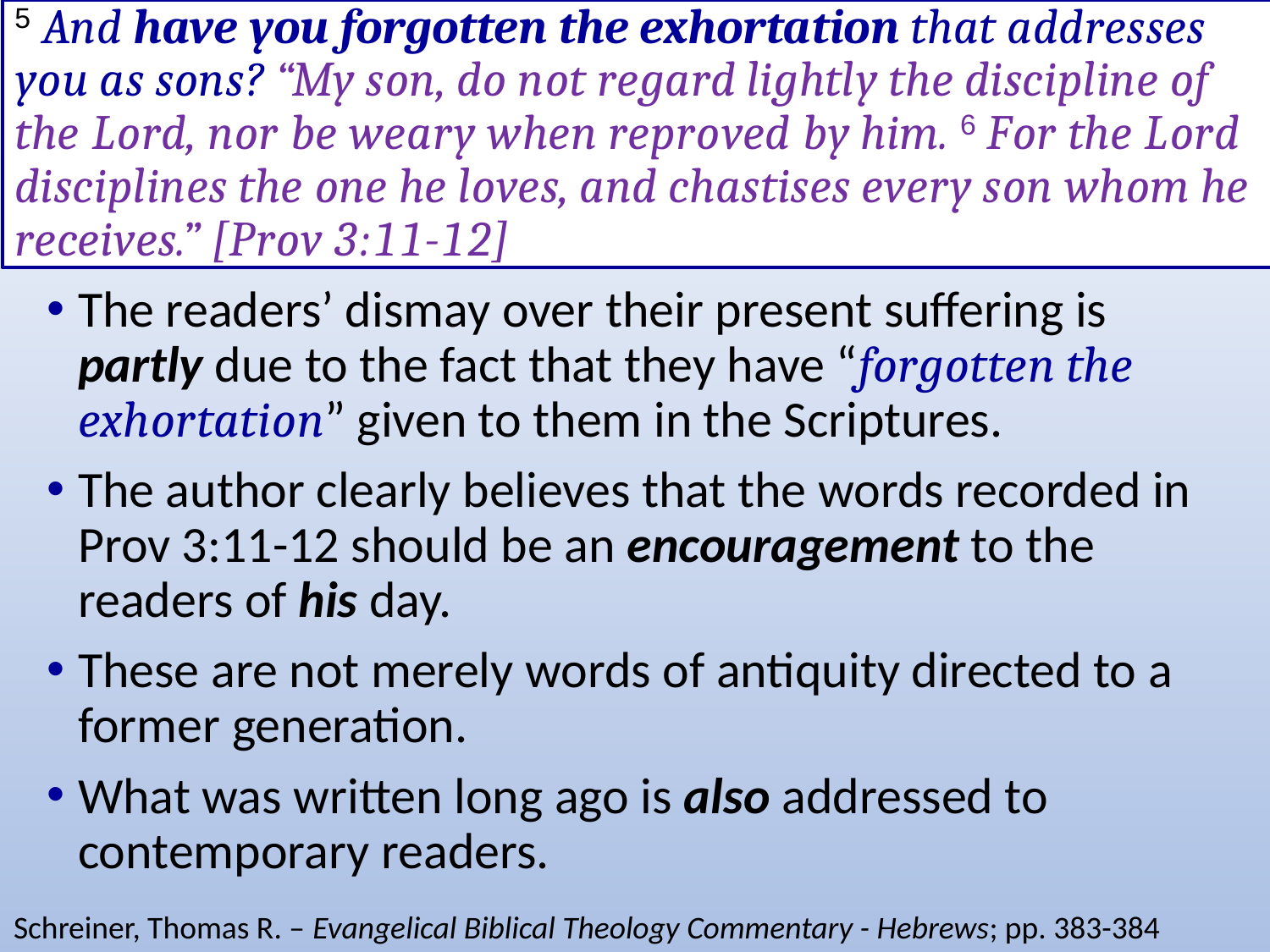

# 5 And have you forgotten the exhortation that addresses you as sons? “My son, do not regard lightly the discipline of the Lord, nor be weary when reproved by him. 6 For the Lord disciplines the one he loves, and chastises every son whom he receives.” [Prov 3:11-12]
The readers’ dismay over their present suffering is partly due to the fact that they have “forgotten the exhortation” given to them in the Scriptures.
The author clearly believes that the words recorded in Prov 3:11-12 should be an encouragement to the readers of his day.
These are not merely words of antiquity directed to a former generation.
What was written long ago is also addressed to contemporary readers.
Schreiner, Thomas R. – Evangelical Biblical Theology Commentary - Hebrews; pp. 383-384